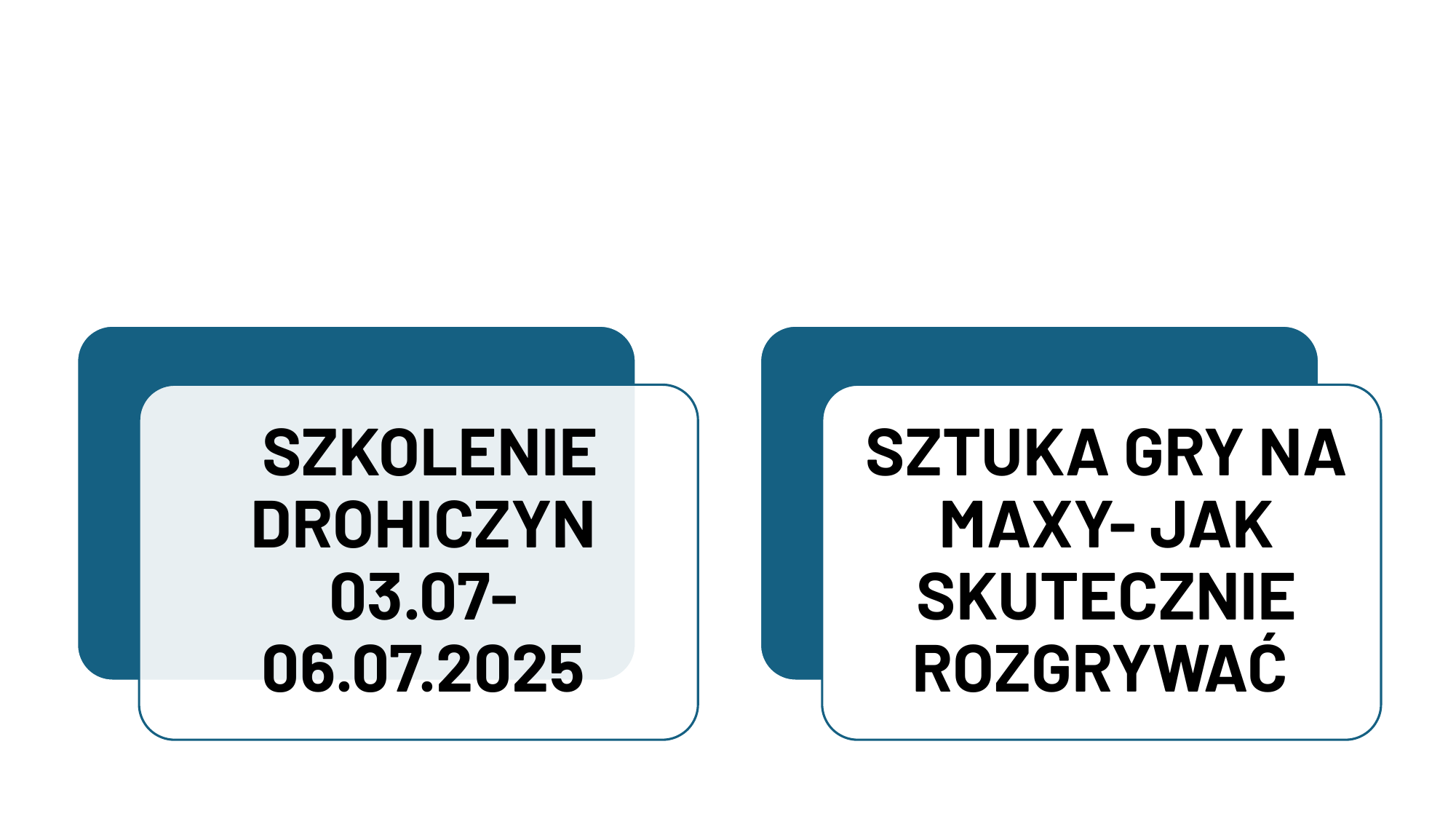

szkolenie Drohiczyn 03.07-06.07.2025
SZTUKA GRY NA MAXY- JAK SKUTECZNIE ROZGRYWAĆ